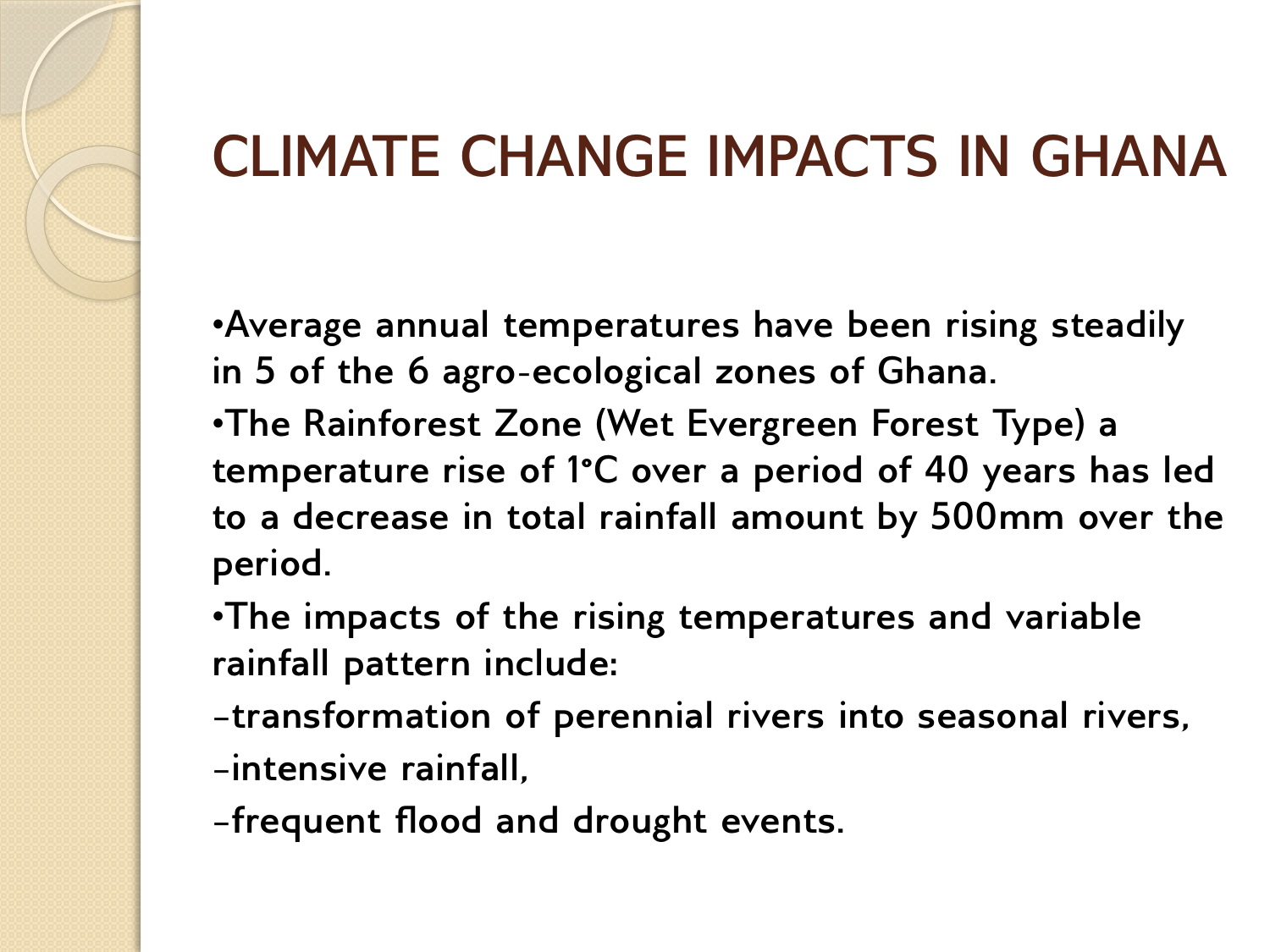

# CLIMATE CHANGE IMPACTS IN GHANA

•Average annual temperatures have been rising steadily in 5 of the 6 agro-ecological zones of Ghana.
•The Rainforest Zone (Wet Evergreen Forest Type) a temperature rise of 1°C over a period of 40 years has led to a decrease in total rainfall amount by 500mm over the period.
•The impacts of the rising temperatures and variable rainfall pattern include:
–transformation of perennial rivers into seasonal rivers,
–intensive rainfall,
–frequent flood and drought events.